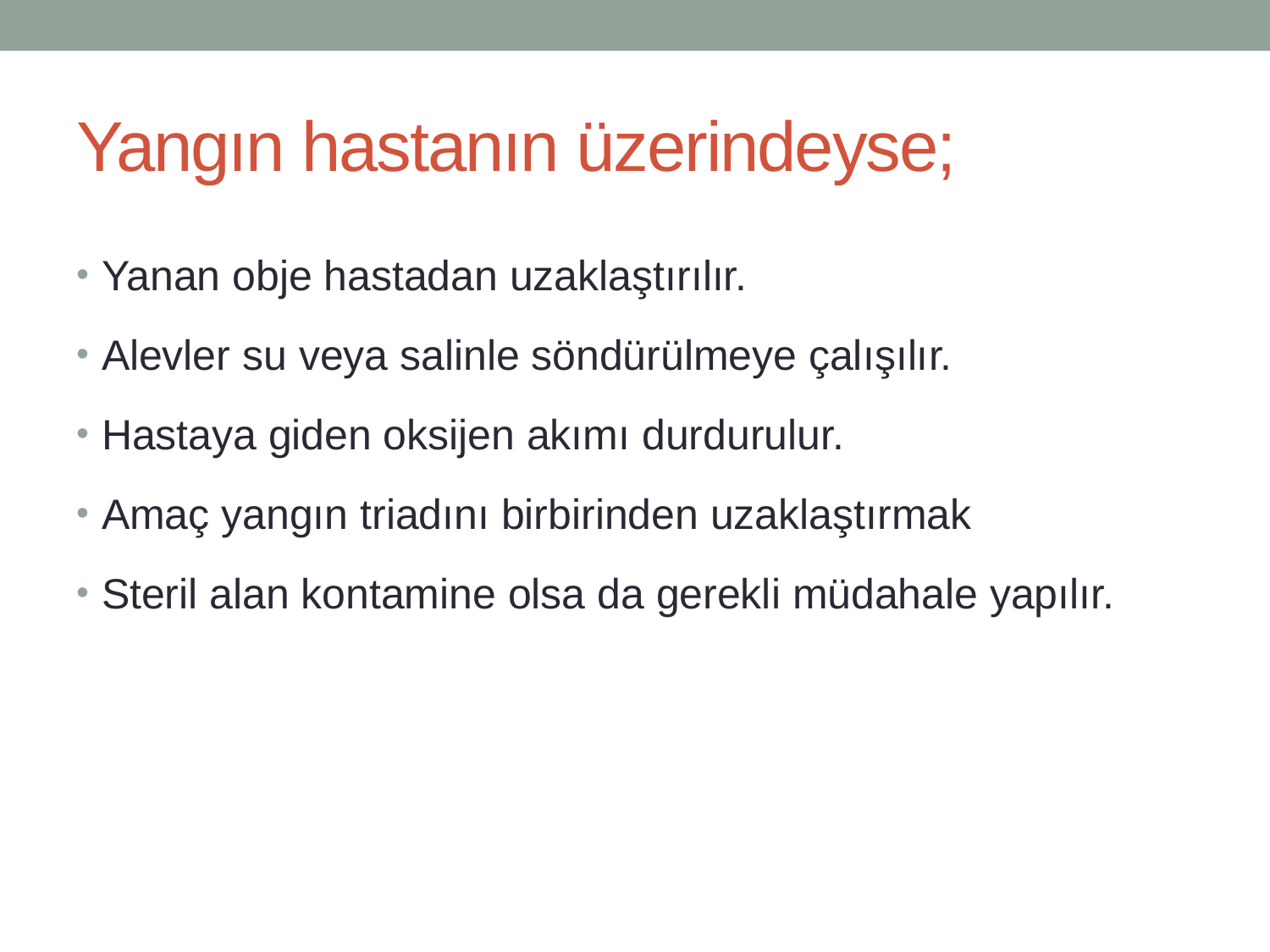

# Yangın hastanın üzerindeyse;
Yanan obje hastadan uzaklaştırılır.
Alevler su veya salinle söndürülmeye çalışılır.
Hastaya giden oksijen akımı durdurulur.
Amaç yangın triadını birbirinden uzaklaştırmak
Steril alan kontamine olsa da gerekli müdahale yapılır.